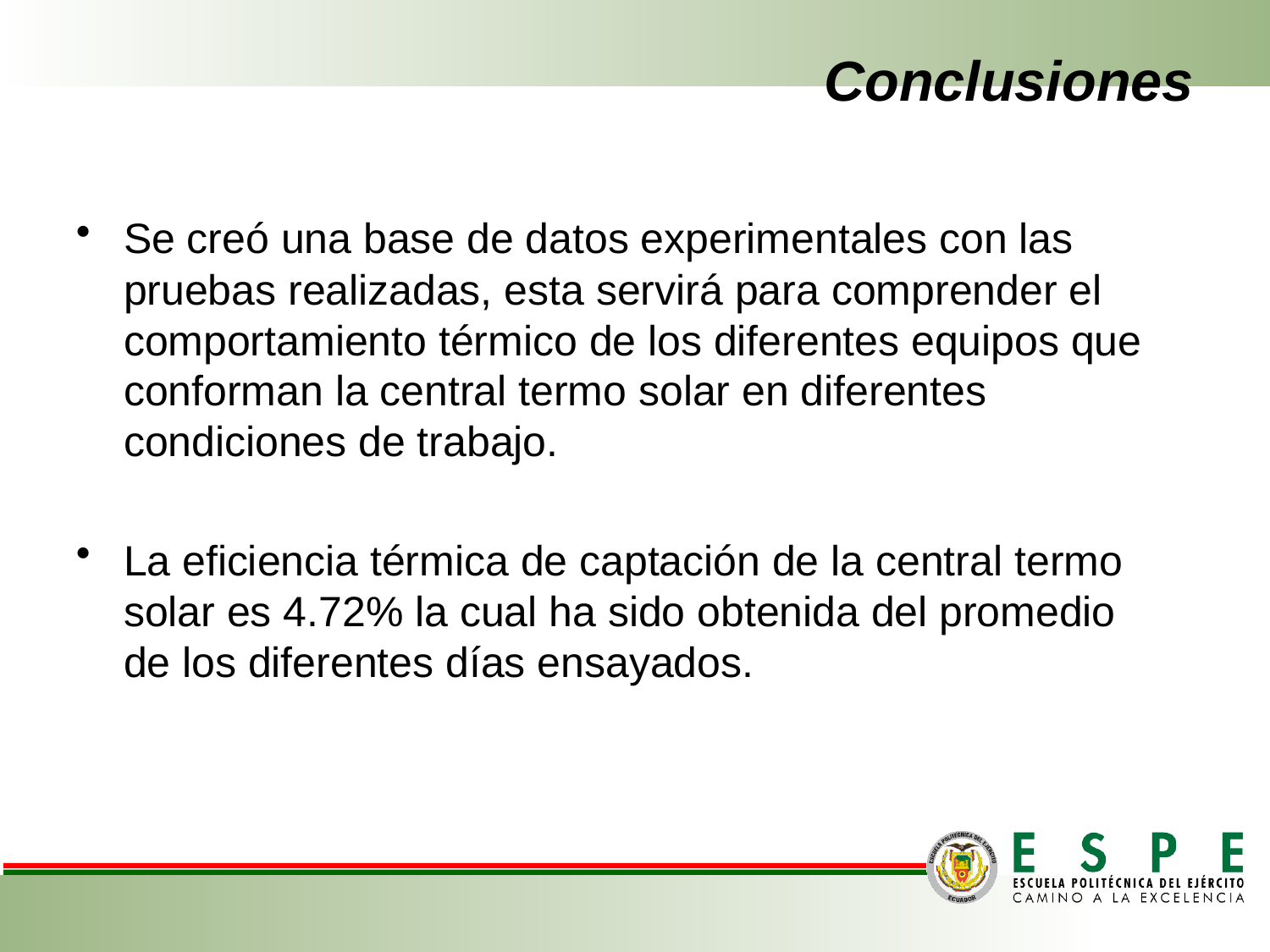

# Conclusiones

Se creó una base de datos experimentales con las pruebas realizadas, esta servirá para comprender el comportamiento térmico de los diferentes equipos que conforman la central termo solar en diferentes condiciones de trabajo.

La eficiencia térmica de captación de la central termo solar es 4.72% la cual ha sido obtenida del promedio de los diferentes días ensayados.